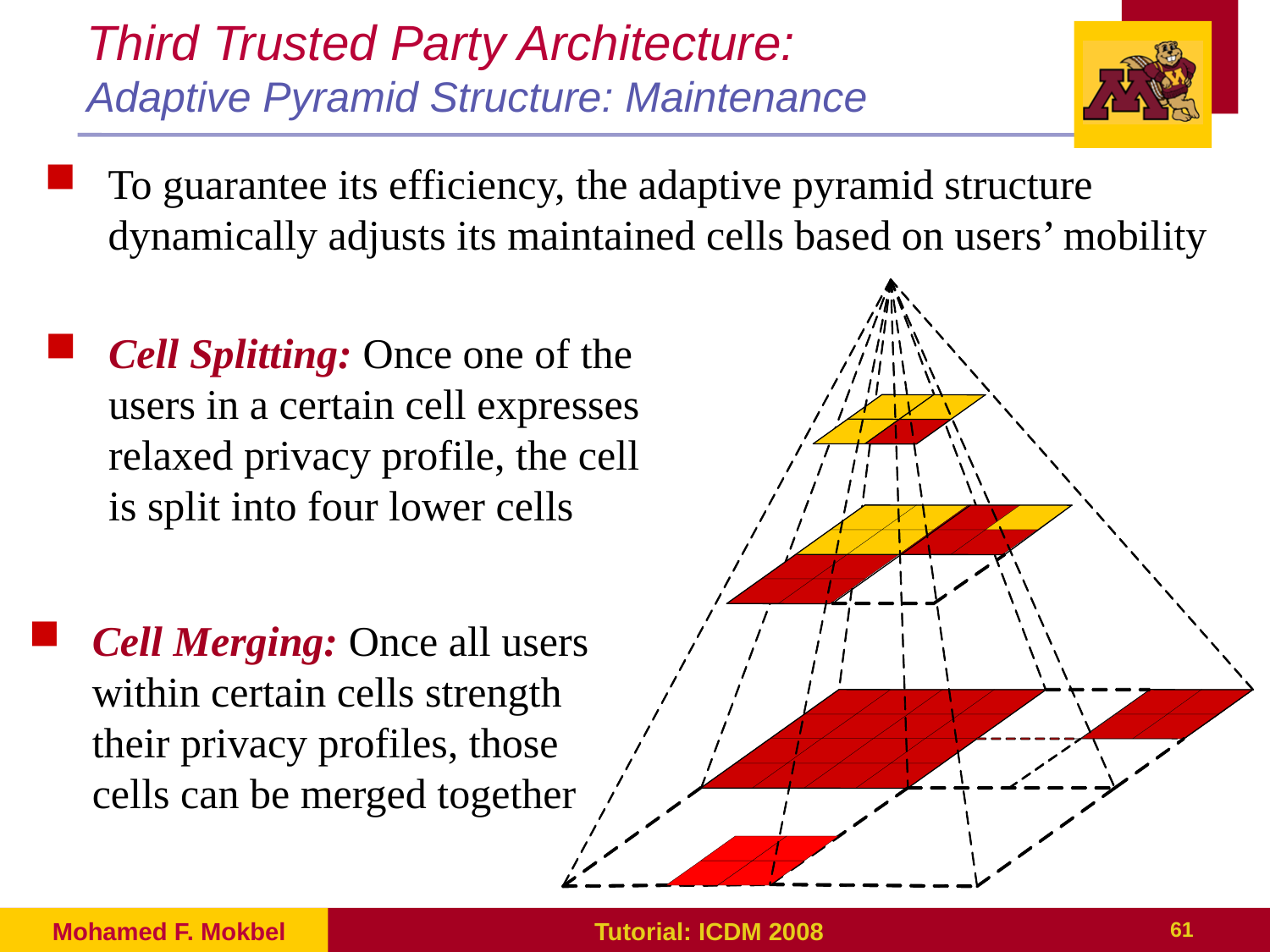

# Third Trusted Party Architecture: Adaptive Pyramid Structure: Maintenance
To guarantee its efficiency, the adaptive pyramid structure dynamically adjusts its maintained cells based on users’ mobility

Cell Splitting: Once one of the users in a certain cell expresses relaxed privacy profile, the cell is split into four lower cells

Cell Merging: Once all users within certain cells strength their privacy profiles, those cells can be merged together

Mohamed F. Mokbel
Tutorial: ICDM 2008
61